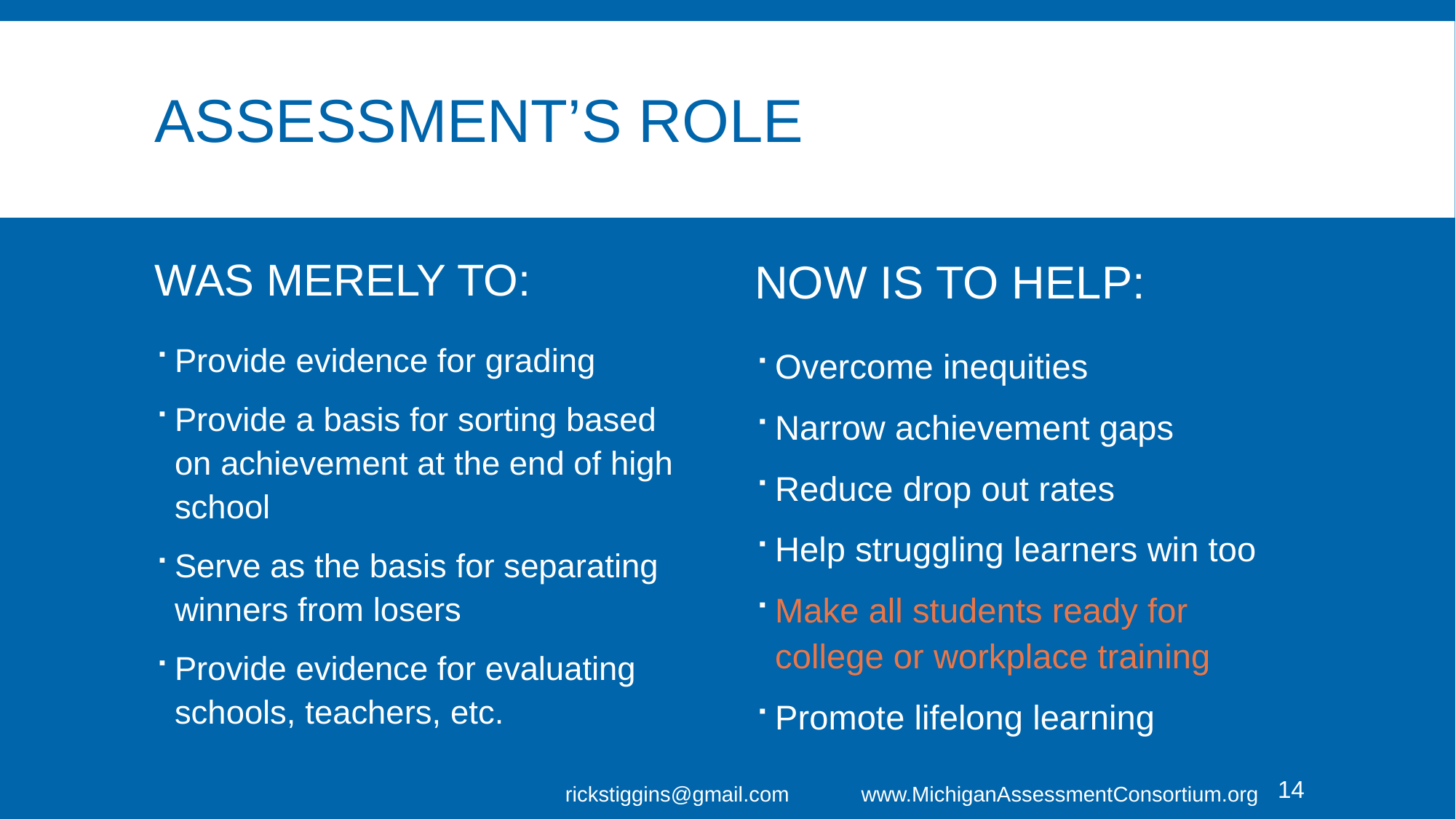

# Assessment’s role
NOW IS TO HELP:
WAS MERELY TO:
WAS MERELY TO:
Provide evidence for grading
Provide a basis for sorting based on achievement at the end of high school
Serve as the basis for separating winners from losers
Provide evidence for evaluating schools, teachers, etc.
NOW IS TO HELP:
Overcome inequities
Narrow achievement gaps
Reduce drop out rates
Help struggling learners win too
Make all students ready for college or workplace training
Promote lifelong learning
rickstiggins@gmail.com            www.MichiganAssessmentConsortium.org
14